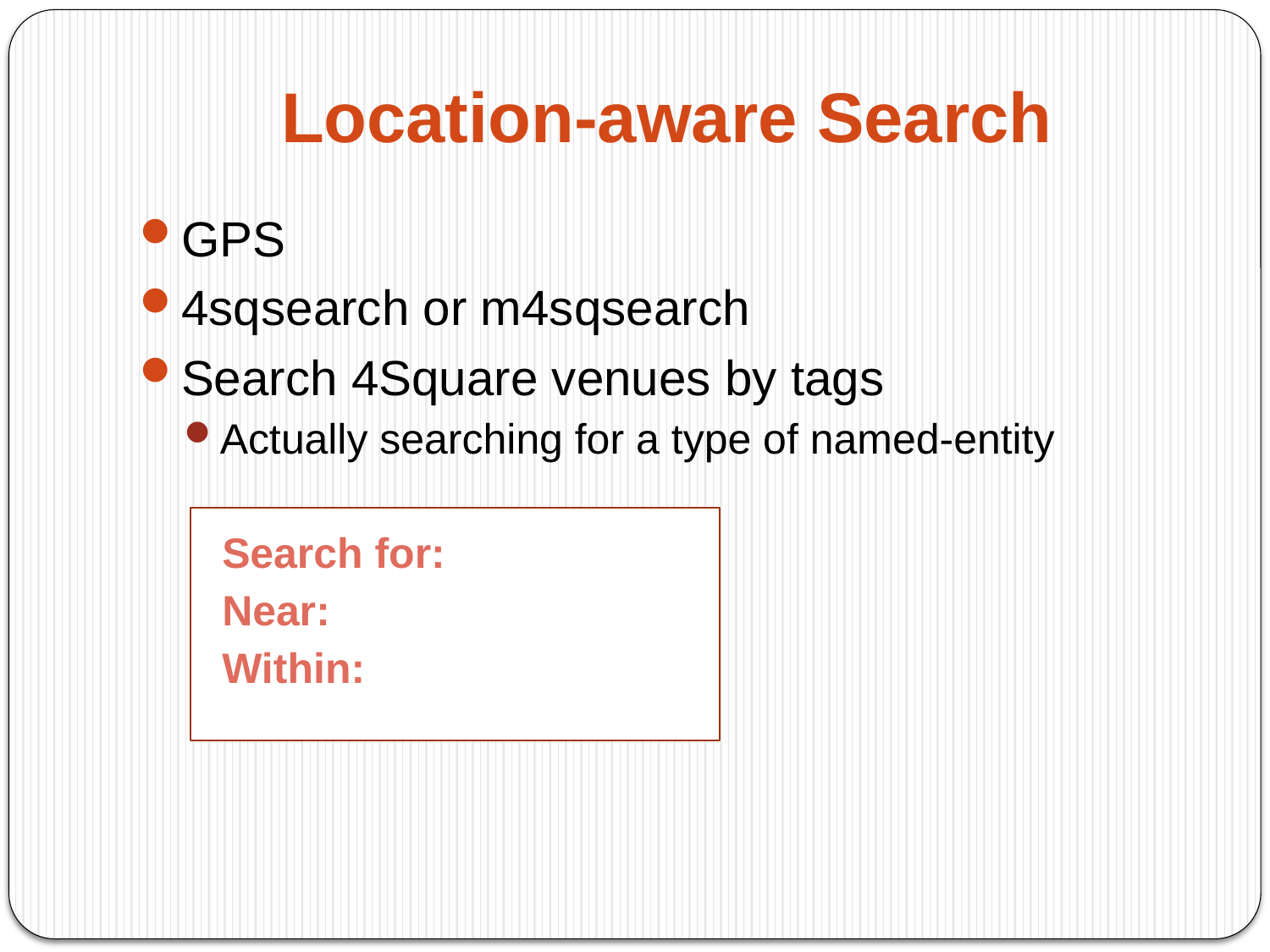

# Location-aware Search
GPS
4sqsearch or m4sqsearch
Search 4Square venues by tags
Actually searching for a type of named-entity

Search for:
Near:
Within: